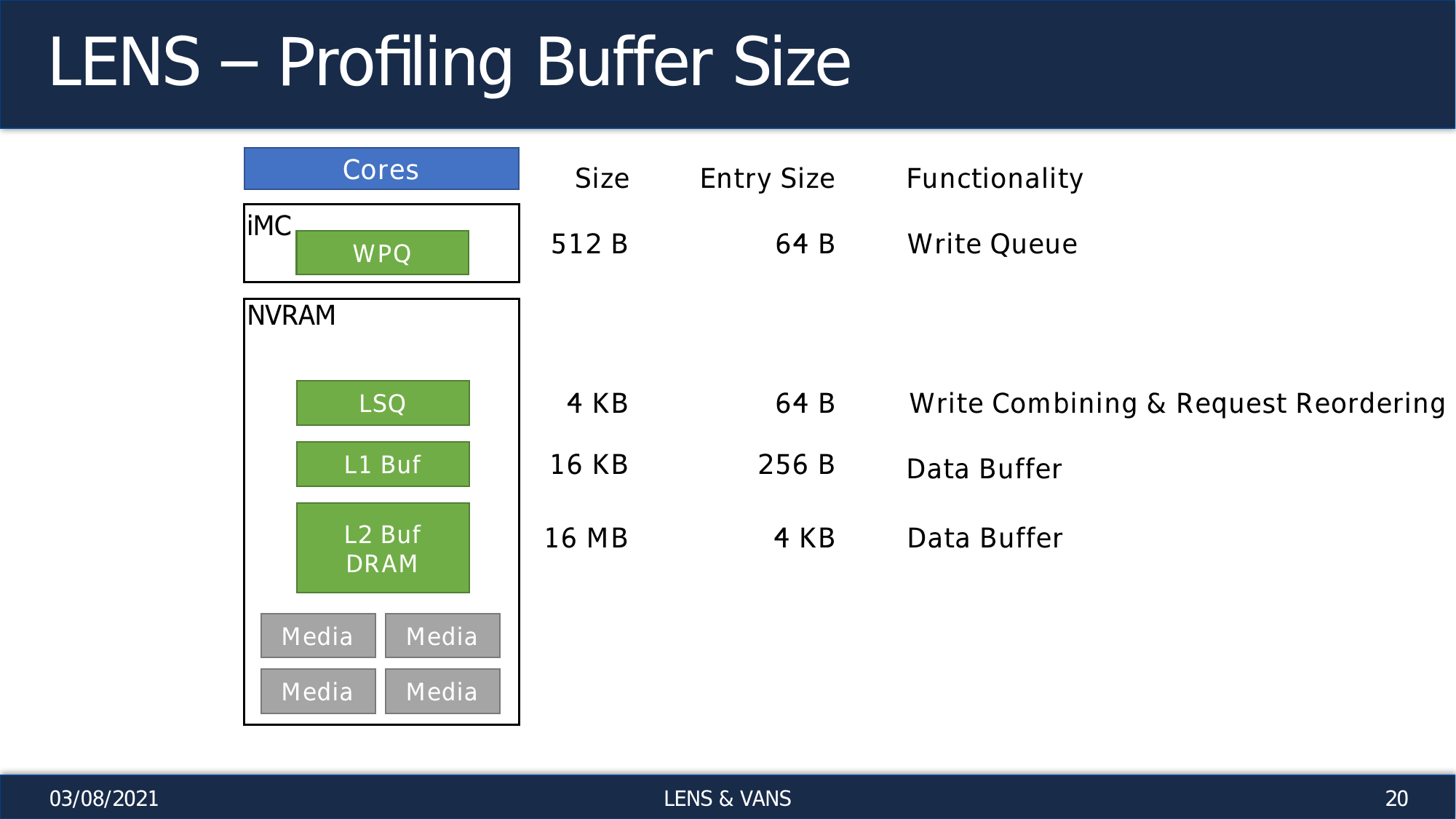

# LENS – Profiling Buffer Size
Cores
Size
Entry Size
Functionality
iMC

512 B
64 B
Write Queue
WPQ
NVRAM

LSQ
4 KB
64 B
Write Combining & Request Reordering
L1 Buf
16 KB
256 B
Data Buffer
L2 Buf
DRAM
16 MB
4 KB
Data Buffer
Media
Media
Media
Media
03/08/2021
LENS & VANS
20